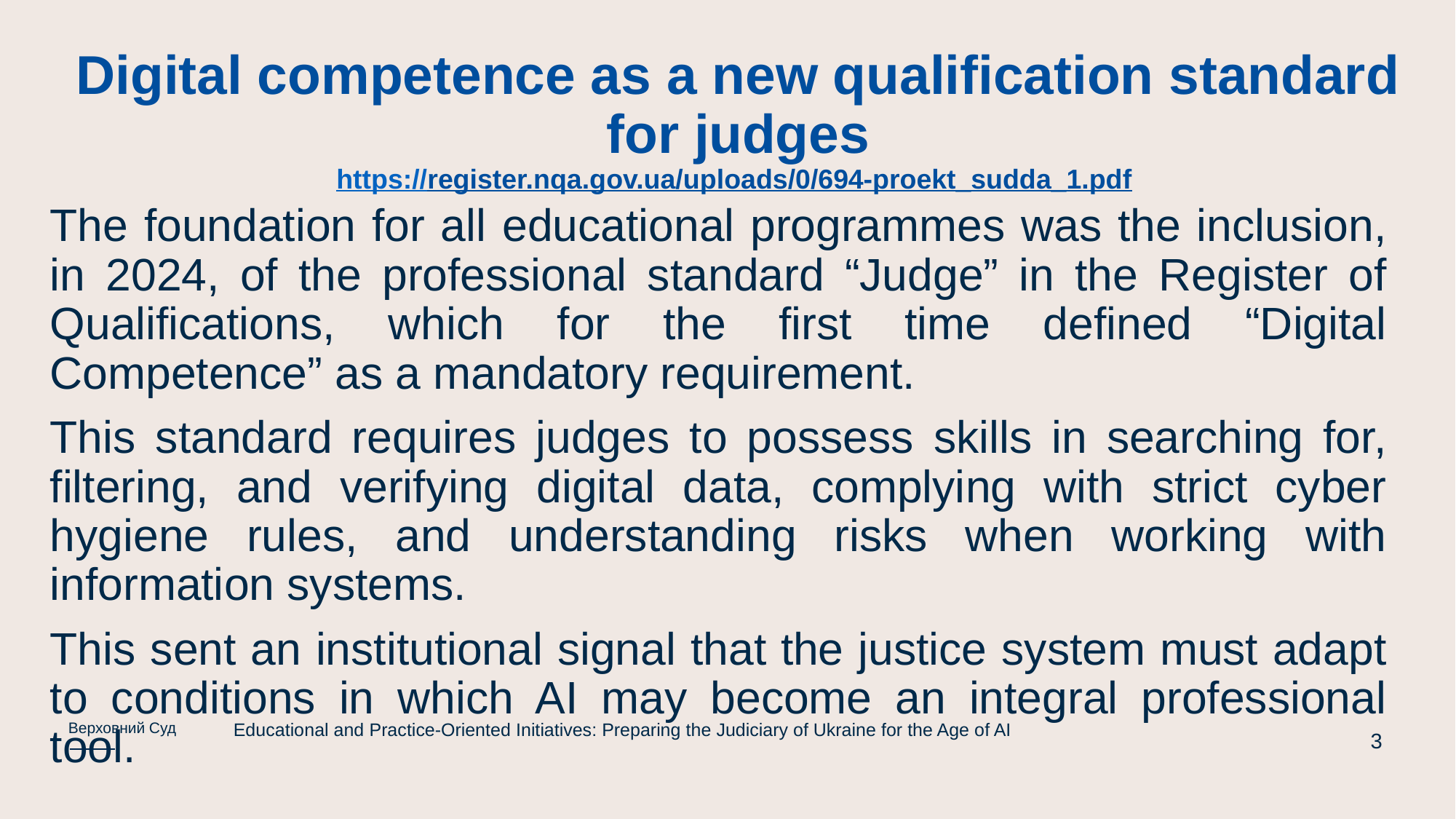

# Digital competence as a new qualification standard for judges https://register.nqa.gov.ua/uploads/0/694-proekt_sudda_1.pdf
The foundation for all educational programmes was the inclusion, in 2024, of the professional standard “Judge” in the Register of Qualifications, which for the first time defined “Digital Competence” as a mandatory requirement.
This standard requires judges to possess skills in searching for, filtering, and verifying digital data, complying with strict cyber hygiene rules, and understanding risks when working with information systems.
This sent an institutional signal that the justice system must adapt to conditions in which AI may become an integral professional tool.
Educational and Practice-Oriented Initiatives: Preparing the Judiciary of Ukraine for the Age of AI
Верховний Суд
3